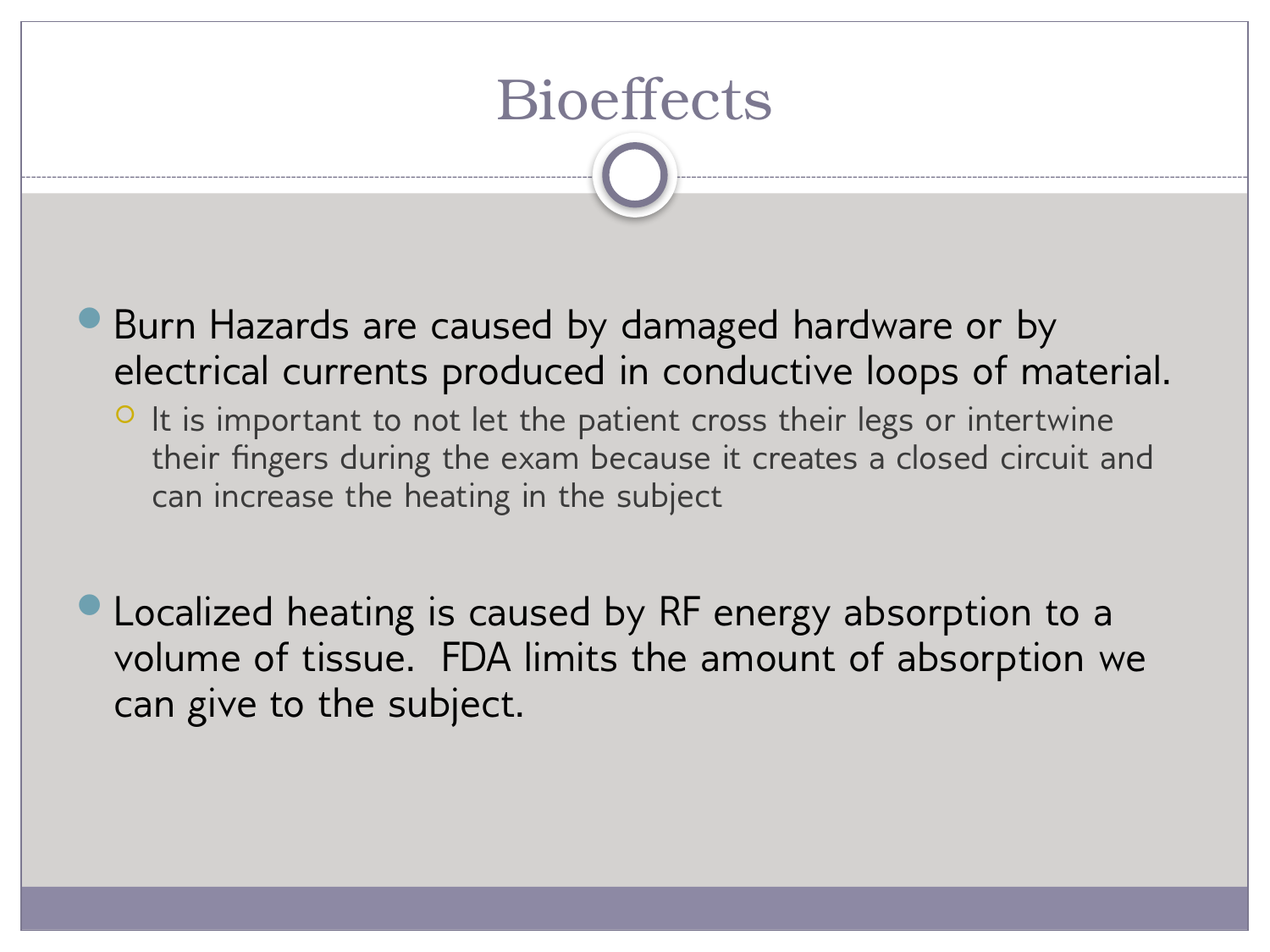

# Bioeffects
Burn Hazards are caused by damaged hardware or by electrical currents produced in conductive loops of material.
It is important to not let the patient cross their legs or intertwine their fingers during the exam because it creates a closed circuit and can increase the heating in the subject

Localized heating is caused by RF energy absorption to a volume of tissue.  FDA limits the amount of absorption we can give to the subject.